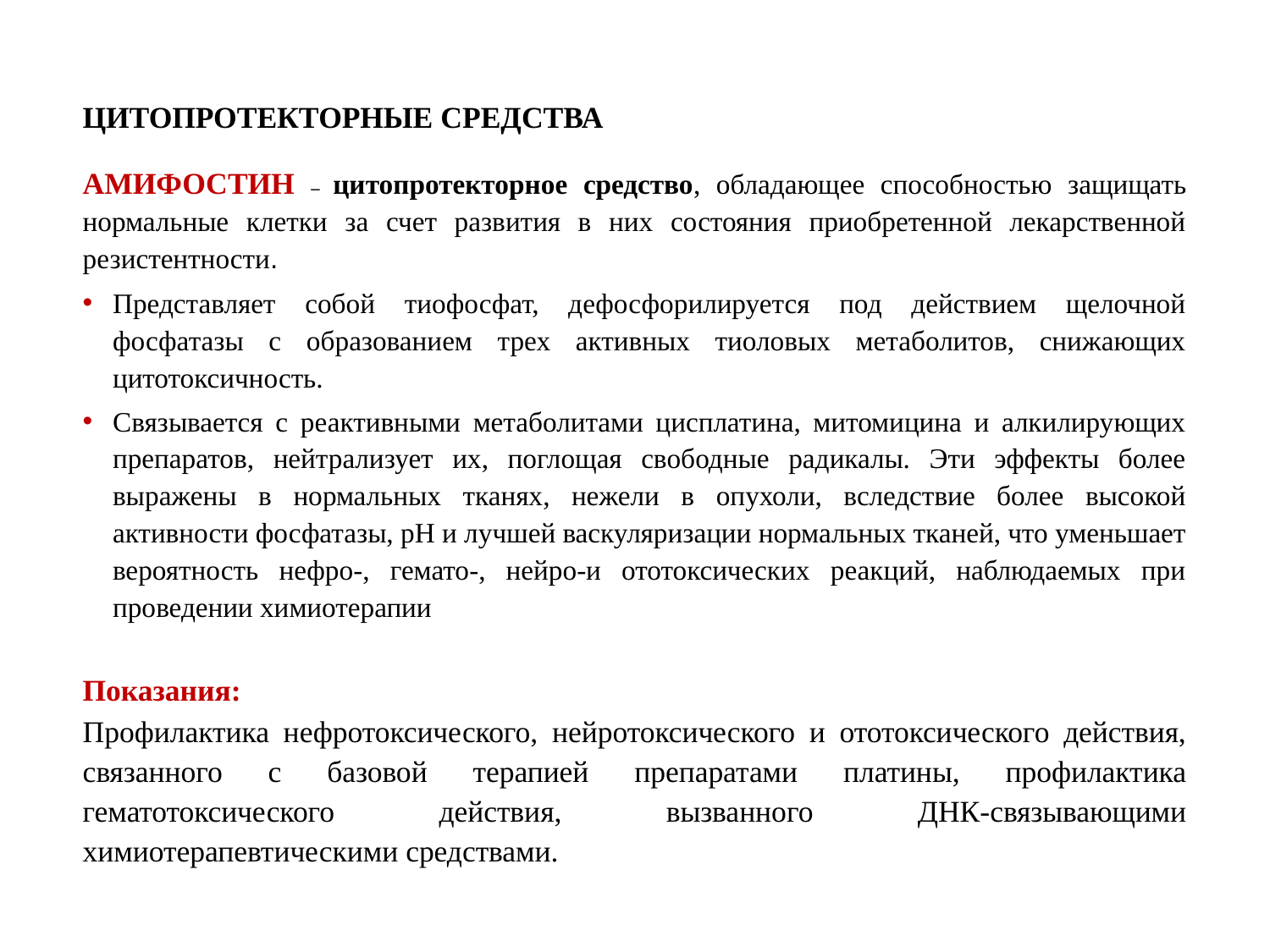

ЦИТОПРОТЕКТОРНЫЕ СРЕДСТВА

АМИФОСТИН – цитопротекторное средство, обладающее способностью защищать нормальные клетки за счет развития в них состояния приобретенной лекарственной резистентности.
Представляет собой тиофосфат, дефосфорилируется под действием щелочной фосфатазы с образованием трех активных тиоловых метаболитов, снижающих цитотоксичность.
Связывается с реактивными метаболитами цисплатина, митомицина и алкилирующих препаратов, нейтрализует их, поглощая свободные радикалы. Эти эффекты более выражены в нормальных тканях, нежели в опухоли, вследствие более высокой активности фосфатазы, рН и лучшей васкуляризации нормальных тканей, что уменьшает вероятность нефро-, гемато-, нейро-и ототоксических реакций, наблюдаемых при проведении химиотерапии

Показания:
Профилактика нефротоксического, нейротоксического и ототоксического действия, связанного с базовой терапией препаратами платины, профилактика гематотоксического действия, вызванного ДНК-связывающими химиотерапевтическими средствами.